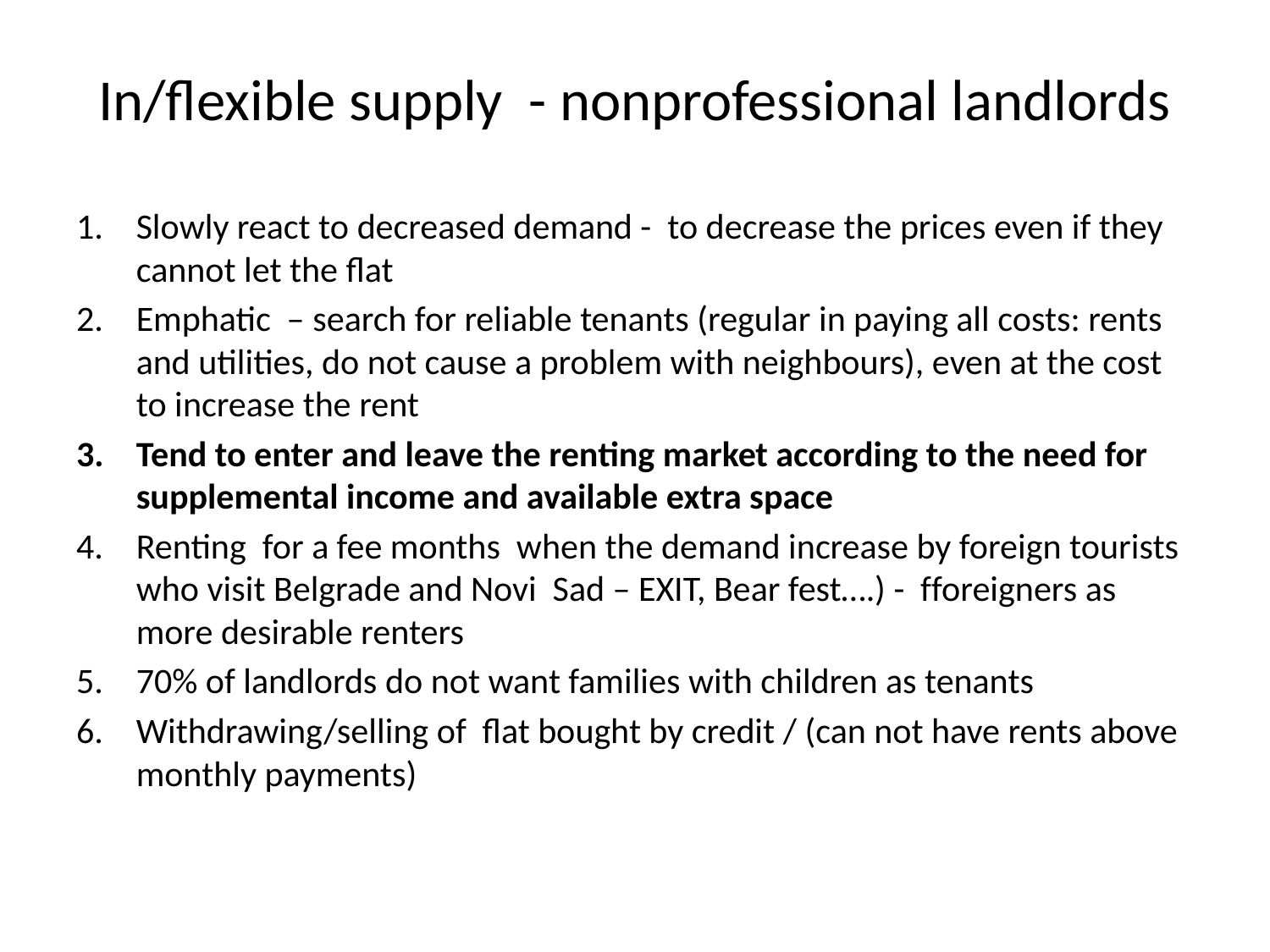

# In/flexible supply  - nonprofessional landlords

Slowly react to decreased demand -  to decrease the prices even if they cannot let the flat
Emphatic  – search for reliable tenants (regular in paying all costs: rents and utilities, do not cause a problem with neighbours), even at the cost to increase the rent
Tend to enter and leave the renting market according to the need for supplemental income and available extra space
Renting  for a fee months  when the demand increase by foreign tourists who visit Belgrade and Novi  Sad – EXIT, Bear fest….) -  fforeigners as more desirable renters
70% of landlords do not want families with children as tenants
Withdrawing/selling of  flat bought by credit / (can not have rents above monthly payments)